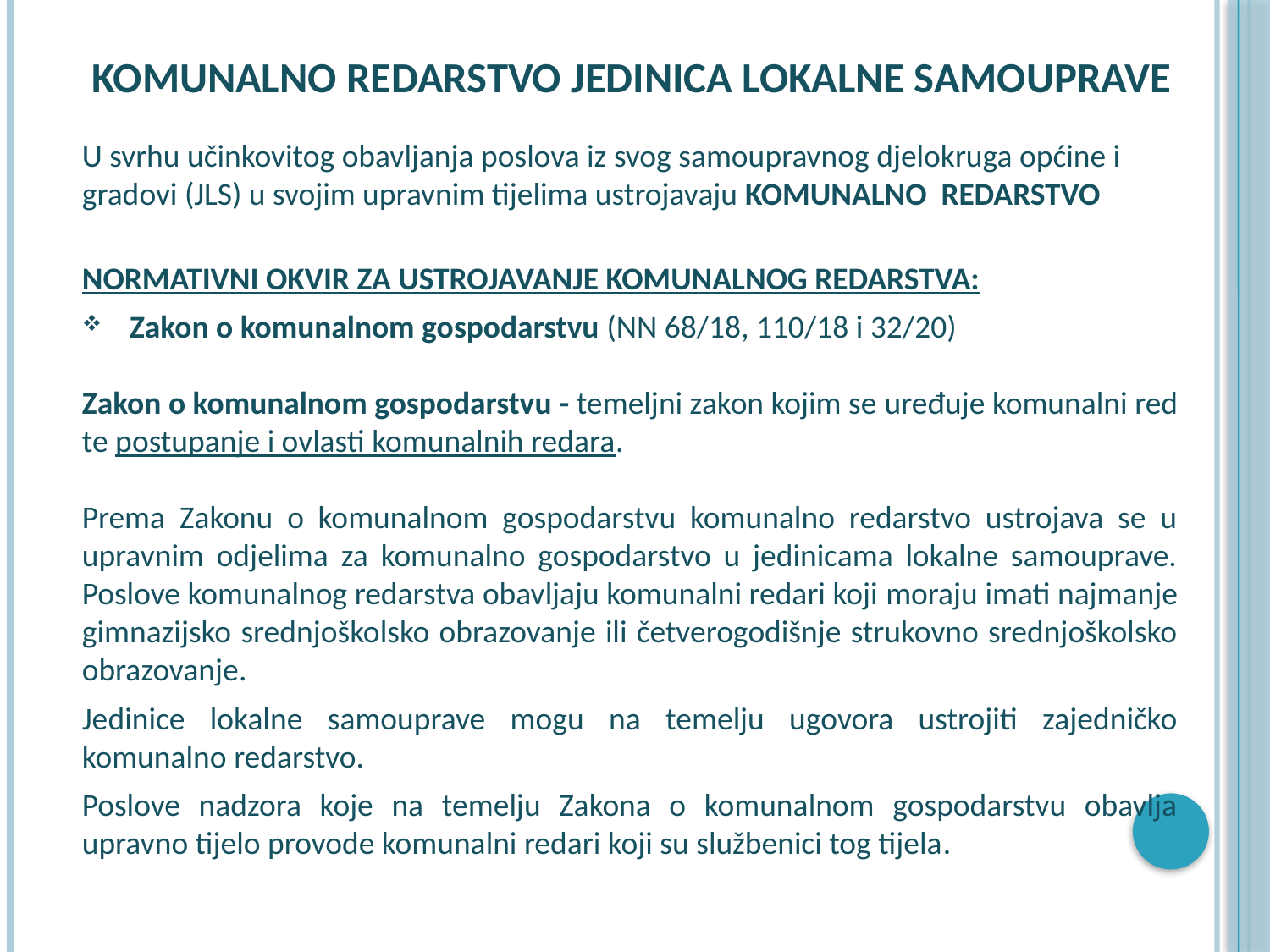

# komunalno redarstvo jedinica lokalne samouprave
U svrhu učinkovitog obavljanja poslova iz svog samoupravnog djelokruga općine i gradovi (JLS) u svojim upravnim tijelima ustrojavaju KOMUNALNO  REDARSTVO

NORMATIVNI OKVIR ZA USTROJAVANJE KOMUNALNOG REDARSTVA:
Zakon o komunalnom gospodarstvu (NN 68/18, 110/18 i 32/20)

Zakon o komunalnom gospodarstvu - temeljni zakon kojim se uređuje komunalni red te postupanje i ovlasti komunalnih redara.

Prema Zakonu o komunalnom gospodarstvu komunalno redarstvo ustrojava se u upravnim odjelima za komunalno gospodarstvo u jedinicama lokalne samouprave. Poslove komunalnog redarstva obavljaju komunalni redari koji moraju imati najmanje gimnazijsko srednjoškolsko obrazovanje ili četverogodišnje strukovno srednjoškolsko obrazovanje.
Jedinice lokalne samouprave mogu na temelju ugovora ustrojiti zajedničko komunalno redarstvo.
Poslove nadzora koje na temelju Zakona o komunalnom gospodarstvu obavlja upravno tijelo provode komunalni redari koji su službenici tog tijela.